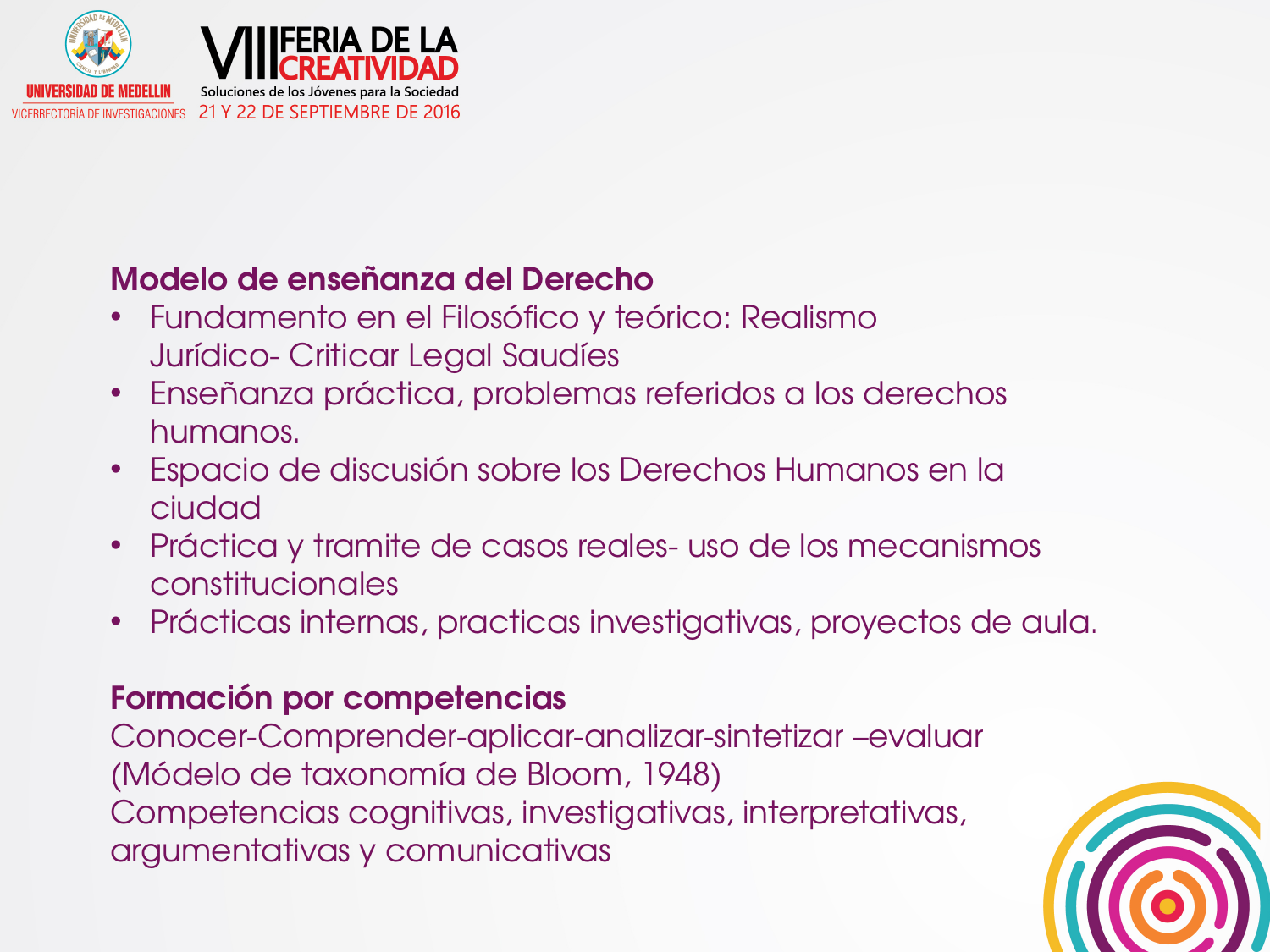

Modelo de enseñanza del Derecho
Fundamento en el Filosófico y teórico: Realismo Jurídico- Criticar Legal Saudíes
Enseñanza práctica, problemas referidos a los derechos humanos.
Espacio de discusión sobre los Derechos Humanos en la ciudad
Práctica y tramite de casos reales- uso de los mecanismos constitucionales
Prácticas internas, practicas investigativas, proyectos de aula.

Formación por competencias
Conocer-Comprender-aplicar-analizar-sintetizar –evaluar  (Módelo de taxonomía de Bloom, 1948)
Competencias cognitivas, investigativas, interpretativas, argumentativas y comunicativas